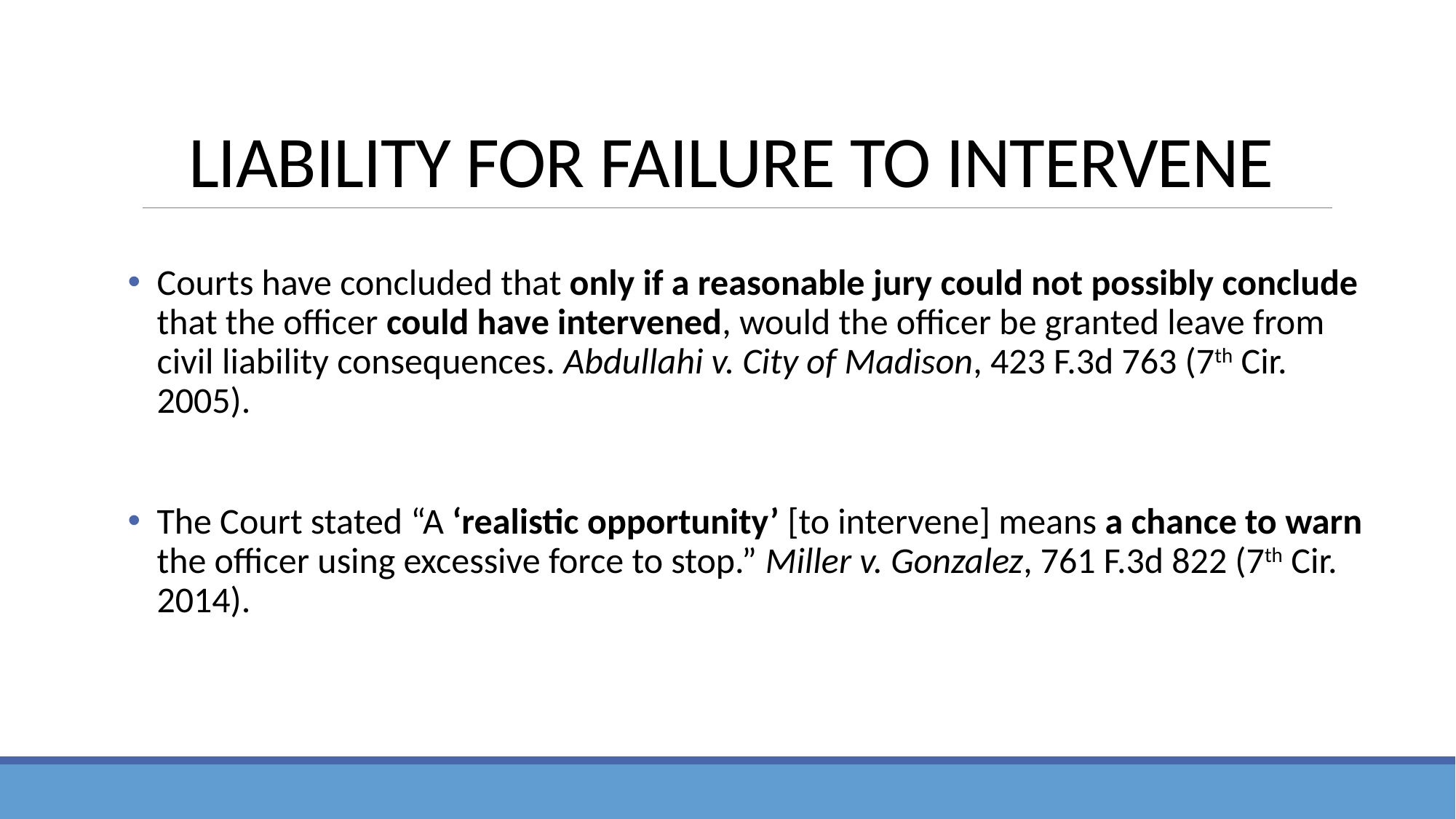

# LIABILITY FOR FAILURE TO INTERVENE
Courts have concluded that only if a reasonable jury could not possibly conclude that the officer could have intervened, would the officer be granted leave from civil liability consequences. Abdullahi v. City of Madison, 423 F.3d 763 (7th Cir. 2005).

The Court stated “A ‘realistic opportunity’ [to intervene] means a chance to warn the officer using excessive force to stop.” Miller v. Gonzalez, 761 F.3d 822 (7th Cir. 2014).